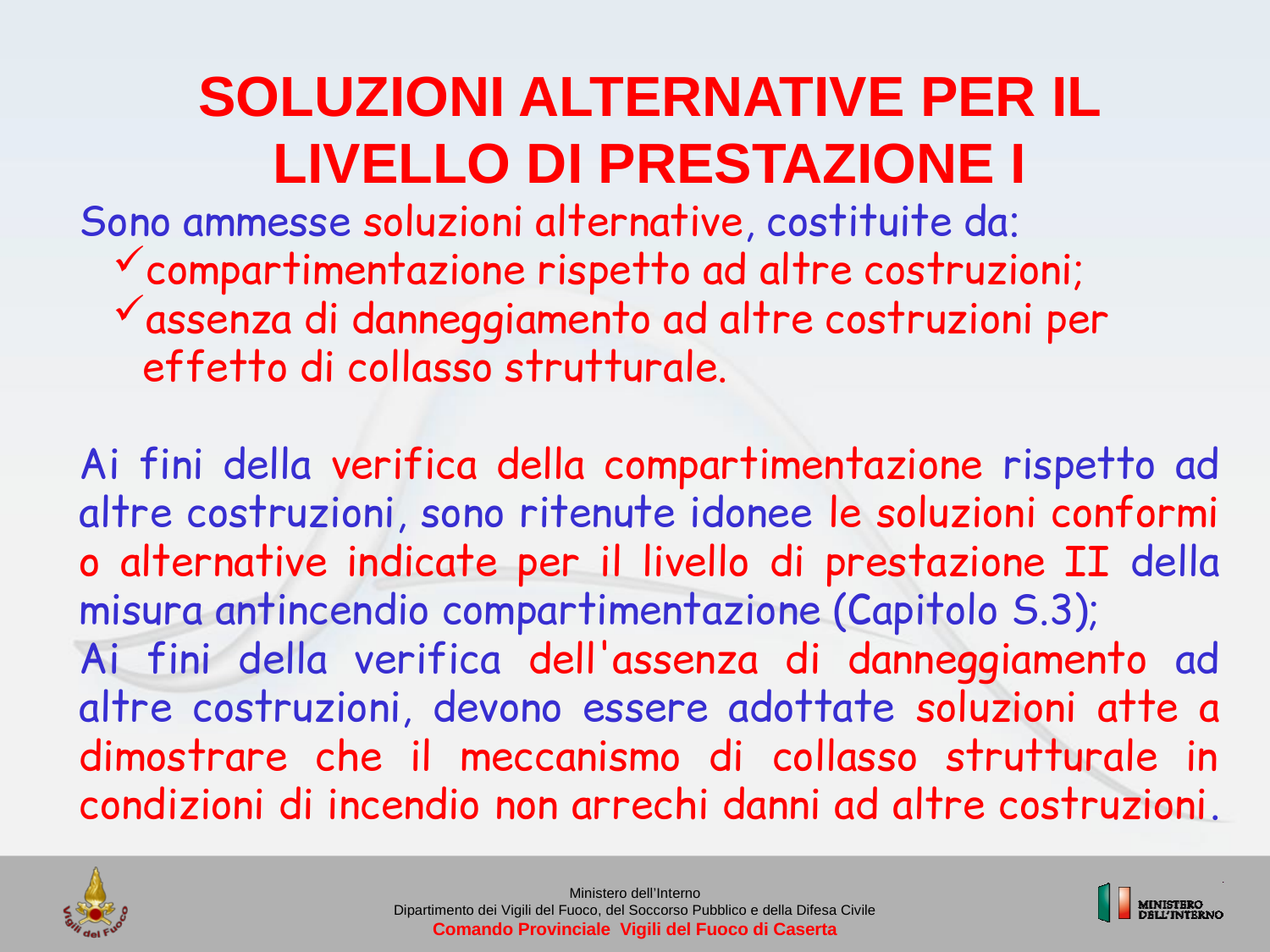

SOLUZIONI ALTERNATIVE PER IL LIVELLO DI PRESTAZIONE I
Sono ammesse soluzioni alternative, costituite da:
compartimentazione rispetto ad altre costruzioni;
assenza di danneggiamento ad altre costruzioni per effetto di collasso strutturale.

Ai fini della verifica della compartimentazione rispetto ad altre costruzioni, sono ritenute idonee le soluzioni conformi o alternative indicate per il livello di prestazione II della misura antincendio compartimentazione (Capitolo S.3);
Ai fini della verifica dell'assenza di danneggiamento ad altre costruzioni, devono essere adottate soluzioni atte a dimostrare che il meccanismo di collasso strutturale in condizioni di incendio non arrechi danni ad altre costruzioni.

Ministero dell’Interno
Dipartimento dei Vigili del Fuoco, del Soccorso Pubblico e della Difesa Civile
Comando Provinciale  Vigili del Fuoco di Caserta